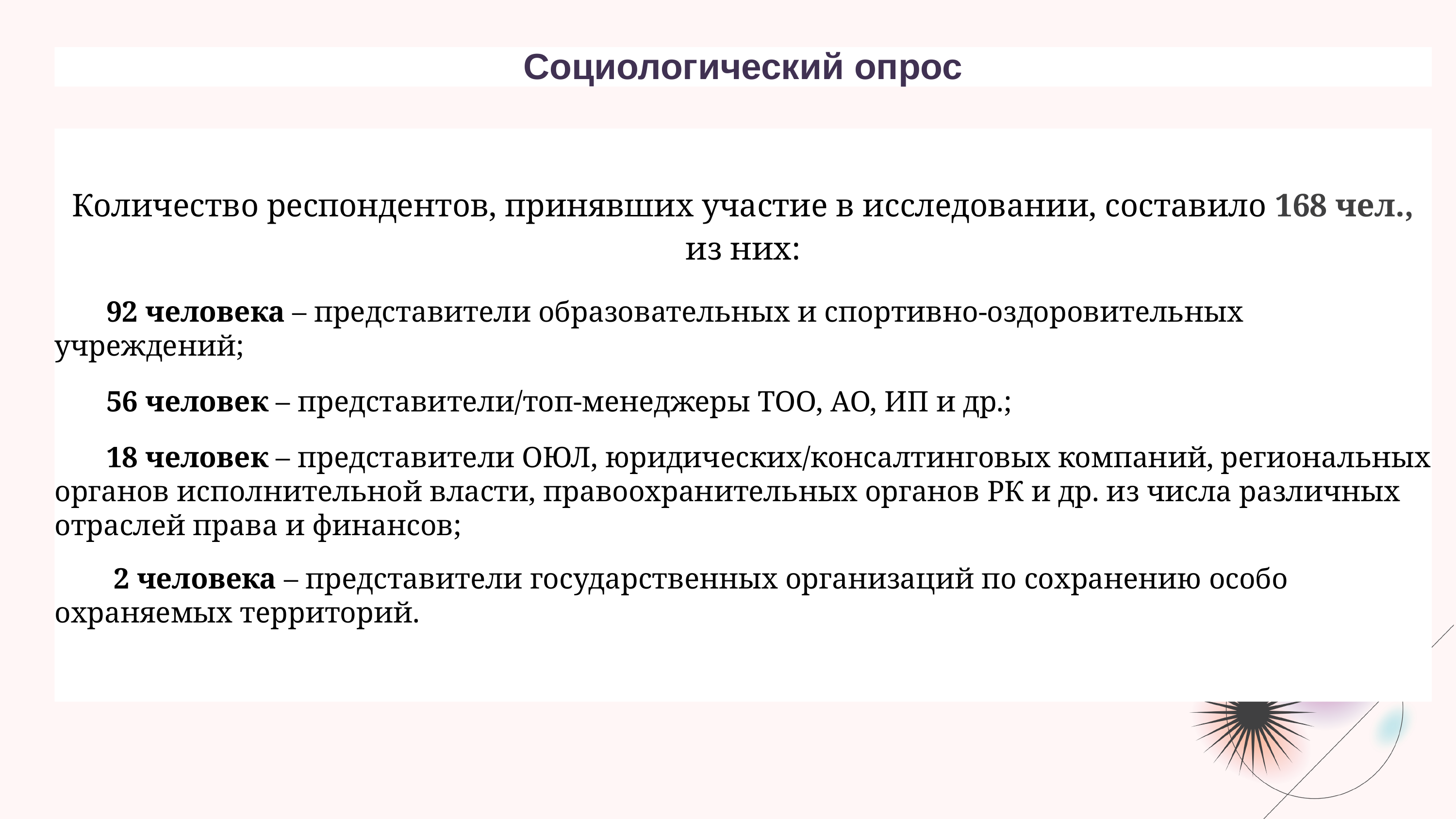

Социологический опрос

Количество респондентов, принявших участие в исследовании, составило 168 чел., из них:

       92 человека – представители образовательных и спортивно-оздоровительных учреждений;

       56 человек – представители/топ-менеджеры ТОО, АО, ИП и др.;

       18 человек – представители ОЮЛ, юридических/консалтинговых компаний, региональных органов исполнительной власти, правоохранительных органов РК и др. из числа различных отраслей права и финансов;

        2 человека – представители государственных организаций по сохранению особо охраняемых территорий.